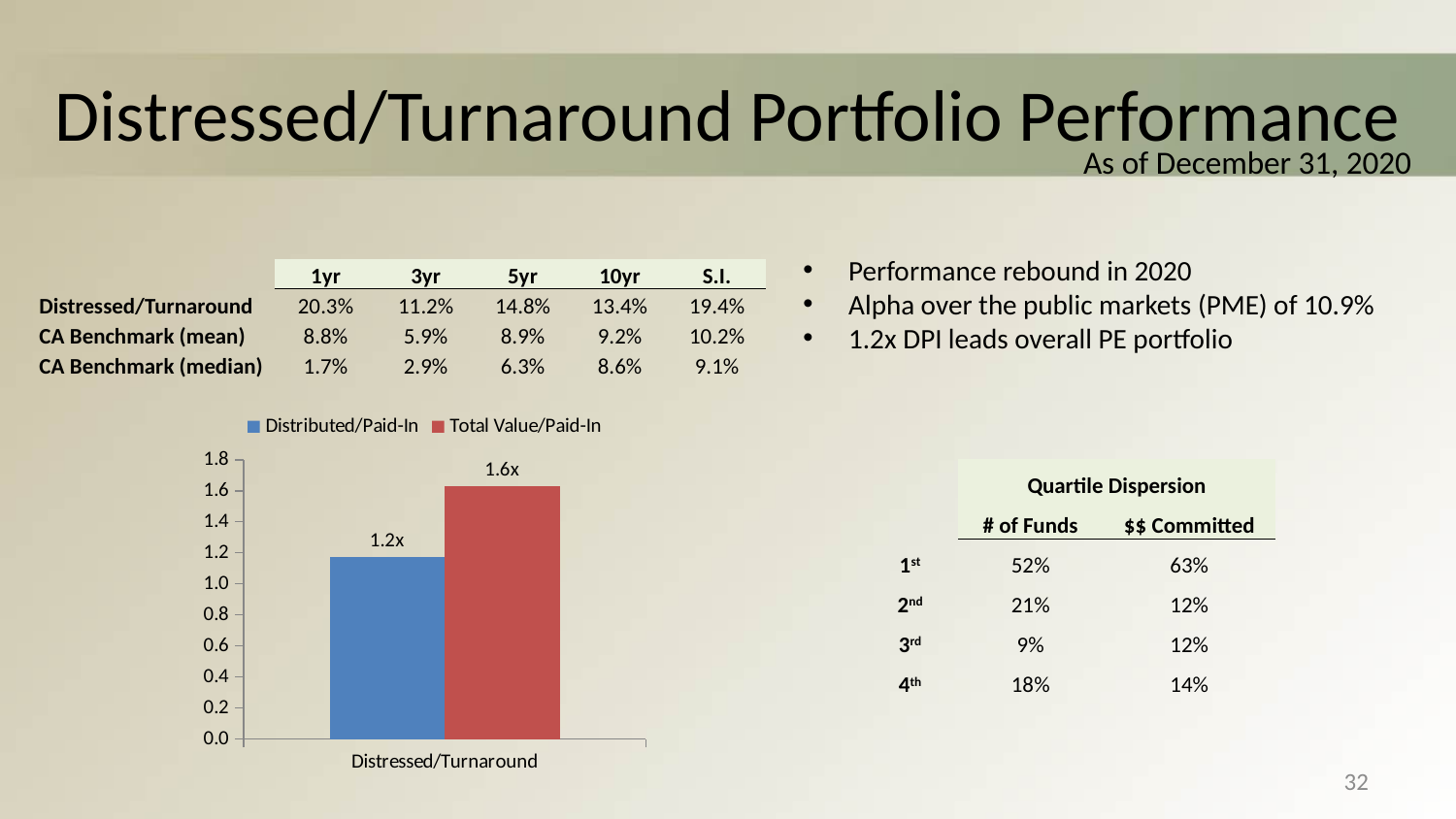

# Distressed/Turnaround Portfolio Performance
As of December 31, 2020
Performance rebound in 2020
Alpha over the public markets (PME) of 10.9%
1.2x DPI leads overall PE portfolio
|  | 1yr | 3yr | 5yr | 10yr | S.I. |
| --- | --- | --- | --- | --- | --- |
| Distressed/Turnaround | 20.3% | 11.2% | 14.8% | 13.4% | 19.4% |
| CA Benchmark (mean) | 8.8% | 5.9% | 8.9% | 9.2% | 10.2% |
| CA Benchmark (median) | 1.7% | 2.9% | 6.3% | 8.6% | 9.1% |

### Chart

| Category | Distributed/Paid-In | Total Value/Paid-In |
|---|---|---|
| Distressed/Turnaround | 1.17 | 1.63 |
|  | Quartile Dispersion |  |
| --- | --- | --- |
|  | # of Funds | $$ Committed |
| 1st | 52% | 63% |
| 2nd | 21% | 12% |
| 3rd | 9% | 12% |
| 4th | 18% | 14% |
32